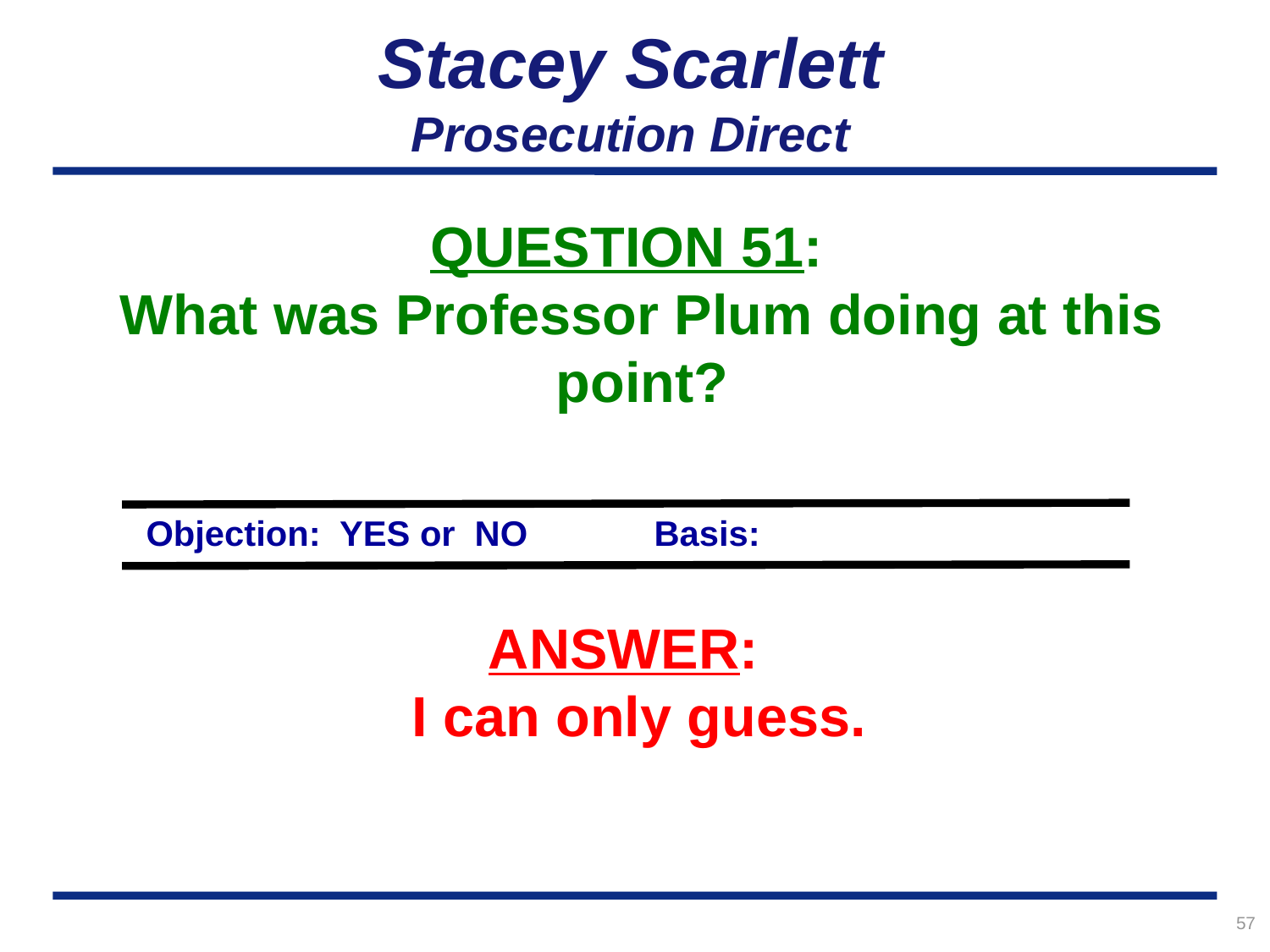

# Stacey Scarlett Prosecution Direct
QUESTION 51:
What was Professor Plum doing at this point?
Objection:  YES or  NO	Basis:
ANSWER:
I can only guess.
57